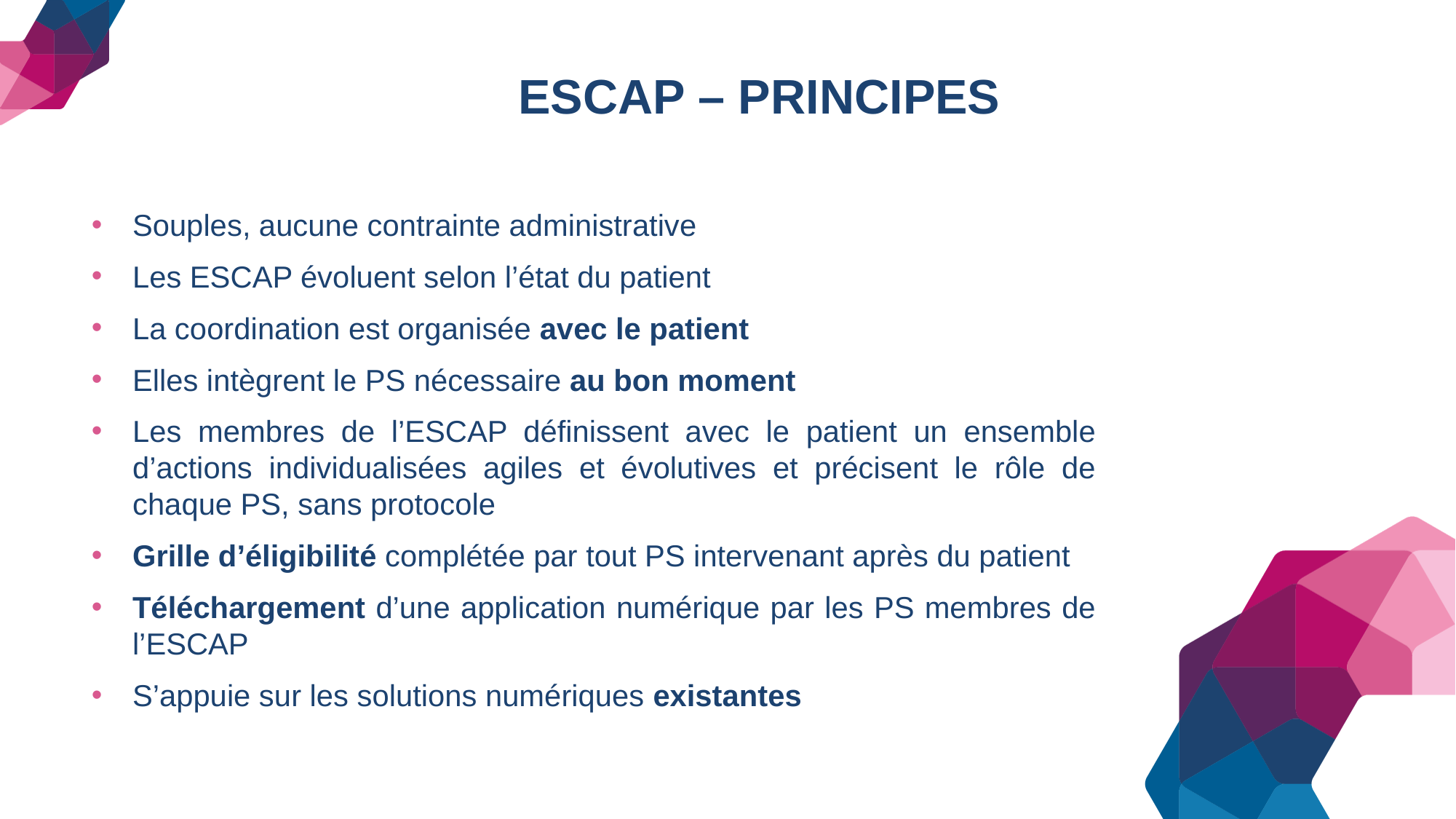

# ESCAP – PRINCIPES
Souples, aucune contrainte administrative
Les ESCAP évoluent selon l’état du patient
La coordination est organisée avec le patient
Elles intègrent le PS nécessaire au bon moment
Les membres de l’ESCAP définissent avec le patient un ensemble d’actions individualisées agiles et évolutives et précisent le rôle de chaque PS, sans protocole
Grille d’éligibilité complétée par tout PS intervenant après du patient
Téléchargement d’une application numérique par les PS membres de l’ESCAP
S’appuie sur les solutions numériques existantes